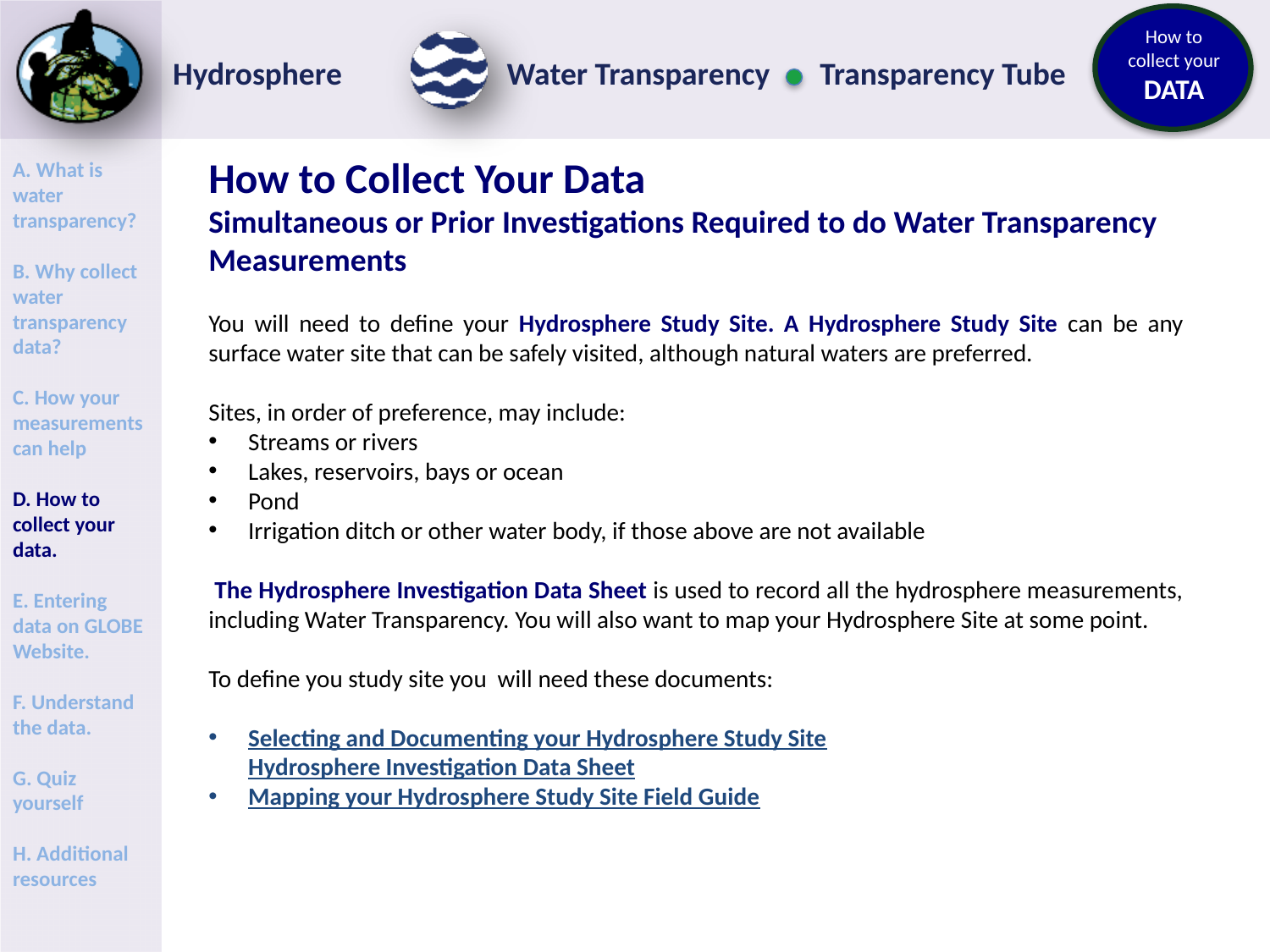

How to Collect Your Data
Simultaneous or Prior Investigations Required to do Water Transparency Measurements

You will need to define your Hydrosphere Study Site. A Hydrosphere Study Site can be any surface water site that can be safely visited, although natural waters are preferred.

Sites, in order of preference, may include:
Streams or rivers
Lakes, reservoirs, bays or ocean
Pond
Irrigation ditch or other water body, if those above are not available

 The Hydrosphere Investigation Data Sheet is used to record all the hydrosphere measurements, including Water Transparency. You will also want to map your Hydrosphere Site at some point.

To define you study site you  will need these documents:

Selecting and Documenting your Hydrosphere Study Site  Hydrosphere Investigation Data Sheet
Mapping your Hydrosphere Study Site Field Guide